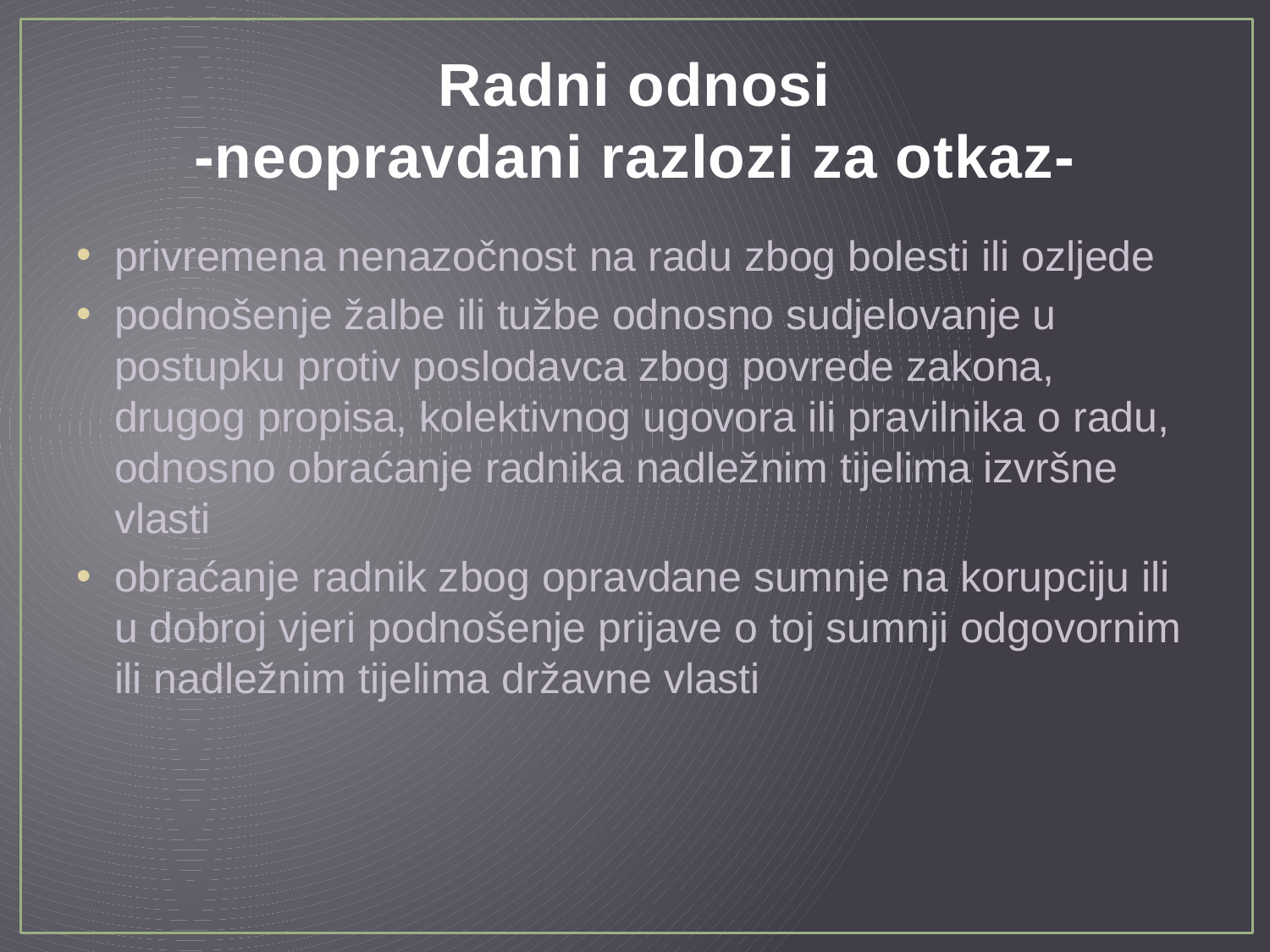

# Radni odnosi -neopravdani razlozi za otkaz-
privremena nenazočnost na radu zbog bolesti ili ozljede
podnošenje žalbe ili tužbe odnosno sudjelovanje u postupku protiv poslodavca zbog povrede zakona, drugog propisa, kolektivnog ugovora ili pravilnika o radu, odnosno obraćanje radnika nadležnim tijelima izvršne vlasti
obraćanje radnik zbog opravdane sumnje na korupciju ili u dobroj vjeri podnošenje prijave o toj sumnji odgovornim ili nadležnim tijelima državne vlasti